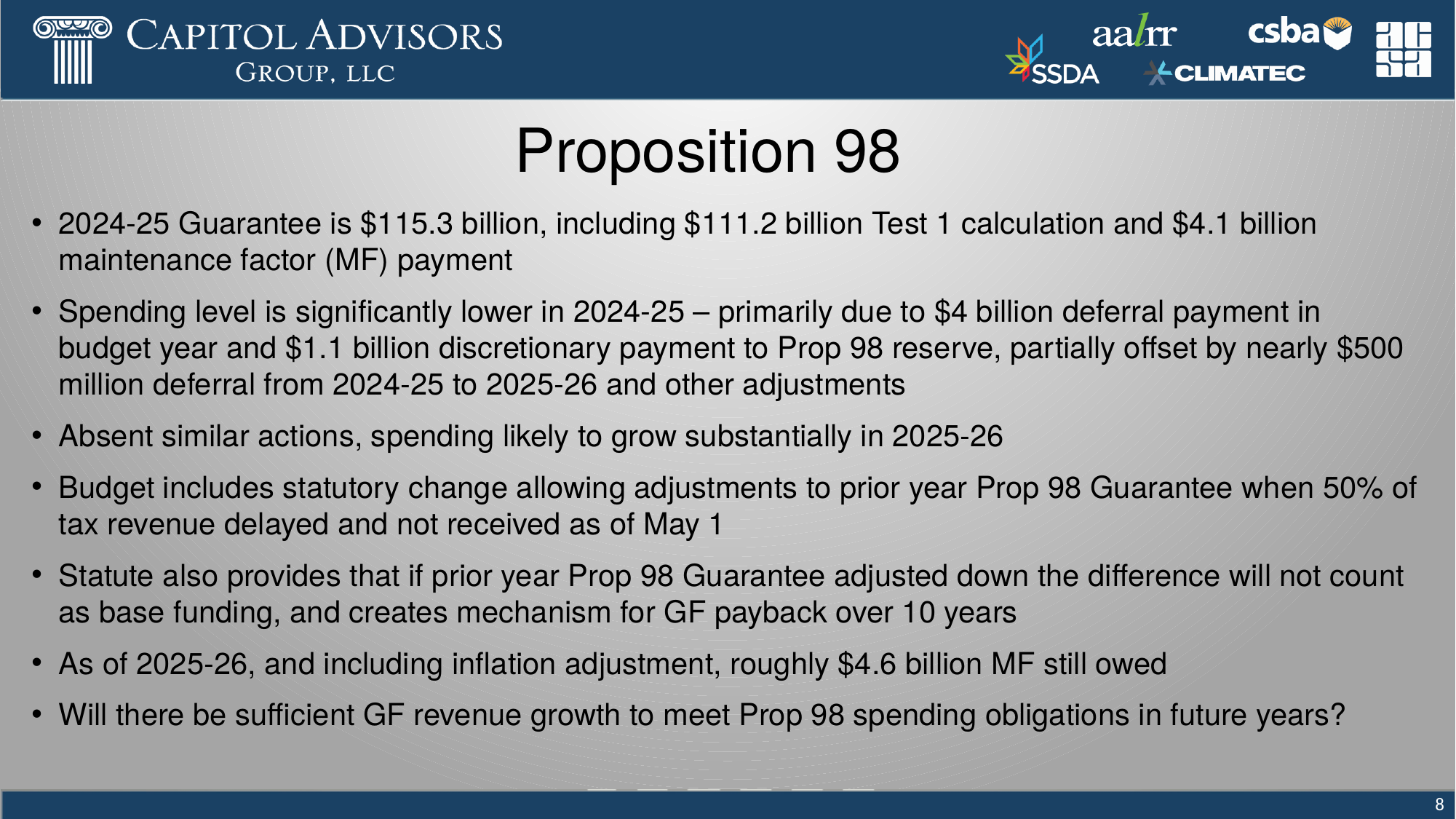

# Proposition 98
2024-25 Guarantee is $115.3 billion, including $111.2 billion Test 1 calculation and $4.1 billion maintenance factor (MF) payment
Spending level is significantly lower in 2024-25 – primarily due to $4 billion deferral payment in budget year and $1.1 billion discretionary payment to Prop 98 reserve, partially offset by nearly $500 million deferral from 2024-25 to 2025-26 and other adjustments
Absent similar actions, spending likely to grow substantially in 2025-26
Budget includes statutory change allowing adjustments to prior year Prop 98 Guarantee when 50% of tax revenue delayed and not received as of May 1
Statute also provides that if prior year Prop 98 Guarantee adjusted down the difference will not count as base funding, and creates mechanism for GF payback over 10 years
As of 2025-26, and including inflation adjustment, roughly $4.6 billion MF still owed
Will there be sufficient GF revenue growth to meet Prop 98 spending obligations in future years?
8